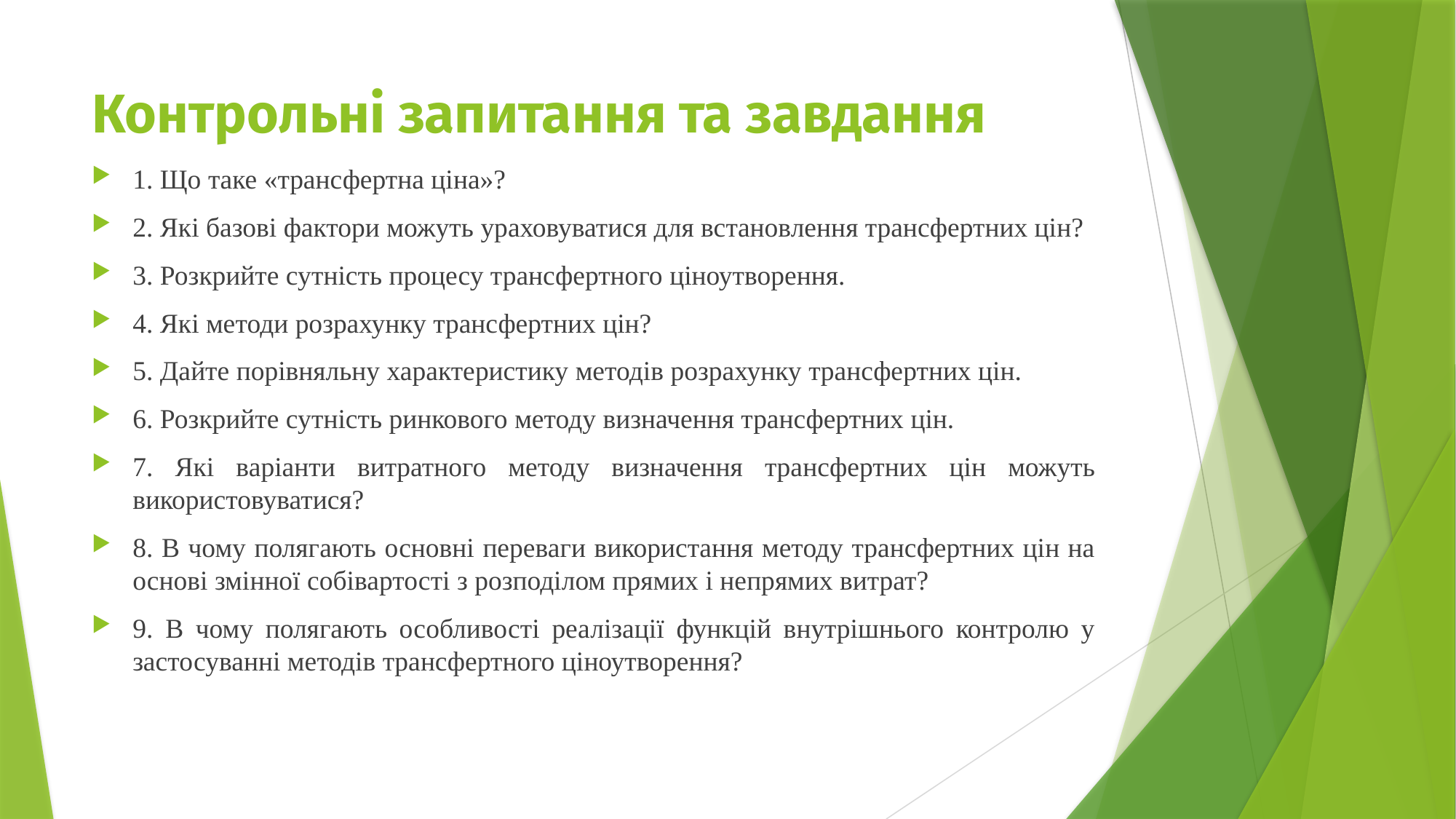

# Контрольні запитання та завдання
1. Що таке «трансфертна ціна»?
2. Які базові фактори можуть ураховуватися для встановлення трансфертних цін?
3. Розкрийте сутність процесу трансфертного ціноутворення.
4. Які методи розрахунку трансфертних цін?
5. Дайте порівняльну характеристику методів розрахунку трансфертних цін.
6. Розкрийте сутність ринкового методу визначення трансфертних цін.
7. Які варіанти витратного методу визначення трансфертних цін можуть використовуватися?
8. В чому полягають основні переваги використання методу трансфертних цін на основі змінної собівартості з розподілом прямих і непрямих витрат?
9. В чому полягають особливості реалізації функцій внутрішнього контролю у застосуванні методів трансфертного ціноутворення?